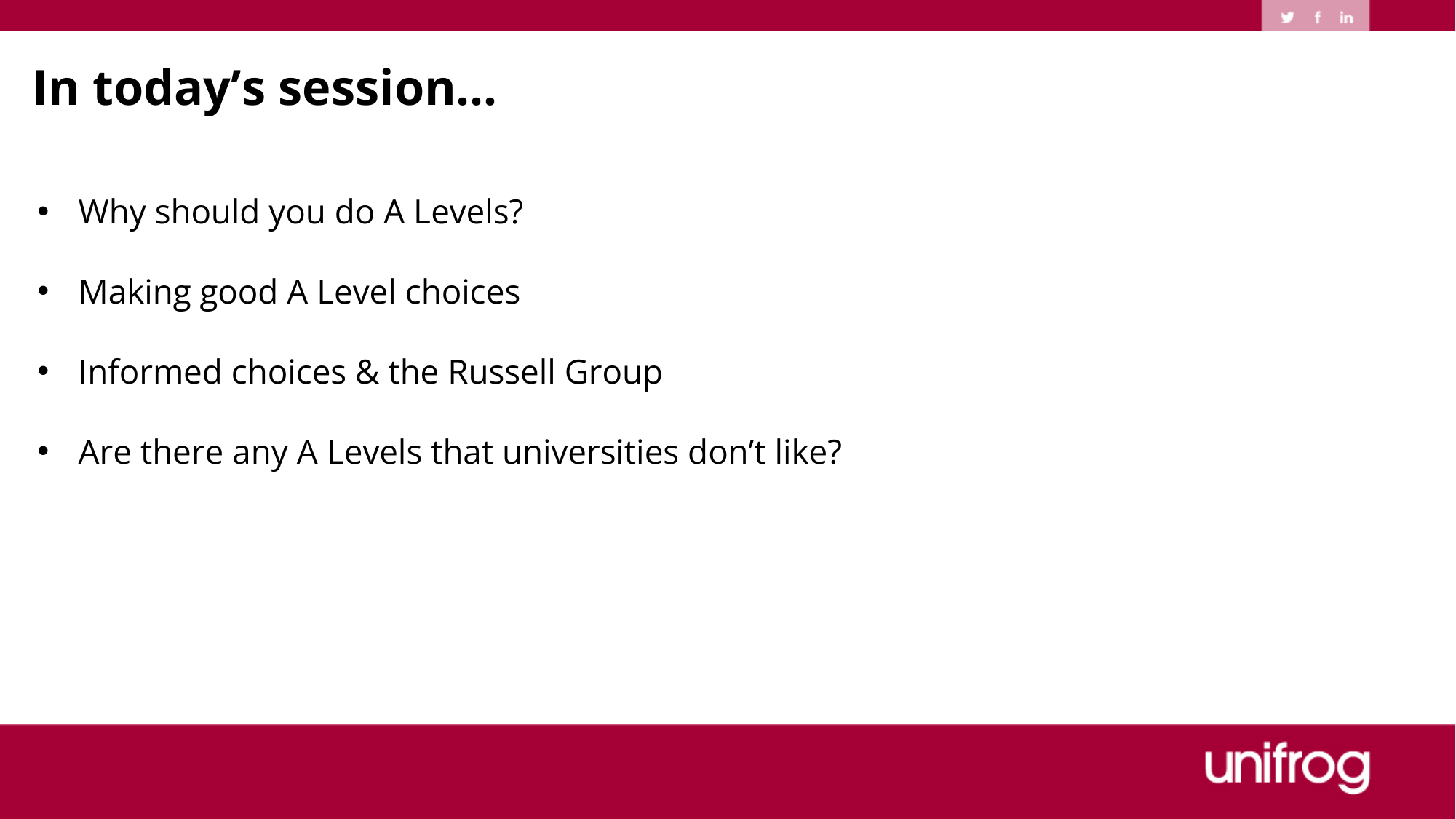

In today’s session…
Why should you do A Levels?
Making good A Level choices
Informed choices & the Russell Group
Are there any A Levels that universities don’t like?